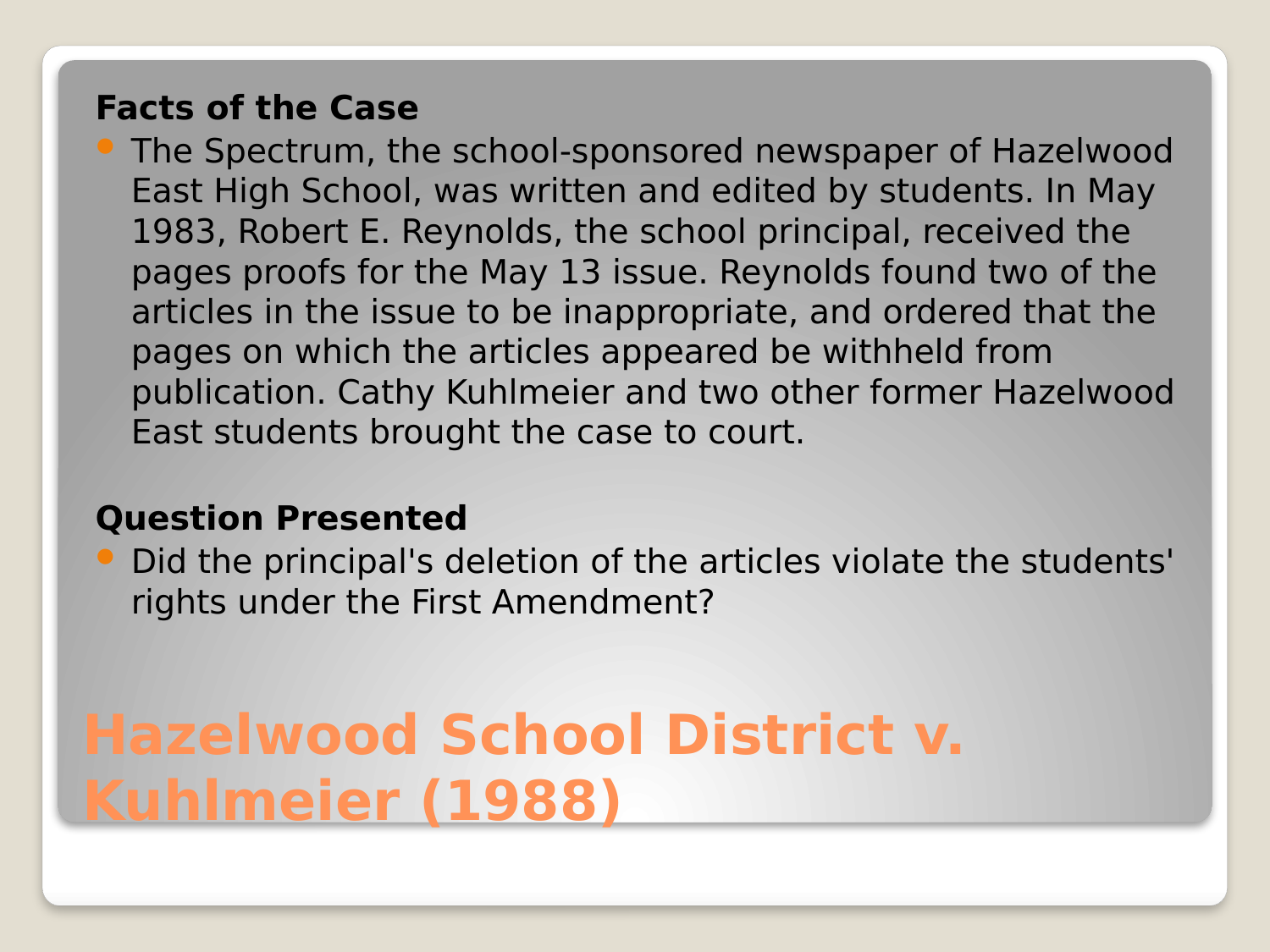

Facts of the Case
The Spectrum, the school-sponsored newspaper of Hazelwood East High School, was written and edited by students. In May 1983, Robert E. Reynolds, the school principal, received the pages proofs for the May 13 issue. Reynolds found two of the articles in the issue to be inappropriate, and ordered that the pages on which the articles appeared be withheld from publication. Cathy Kuhlmeier and two other former Hazelwood East students brought the case to court.

Question Presented
Did the principal's deletion of the articles violate the students' rights under the First Amendment?

# Hazelwood School District v. Kuhlmeier (1988)